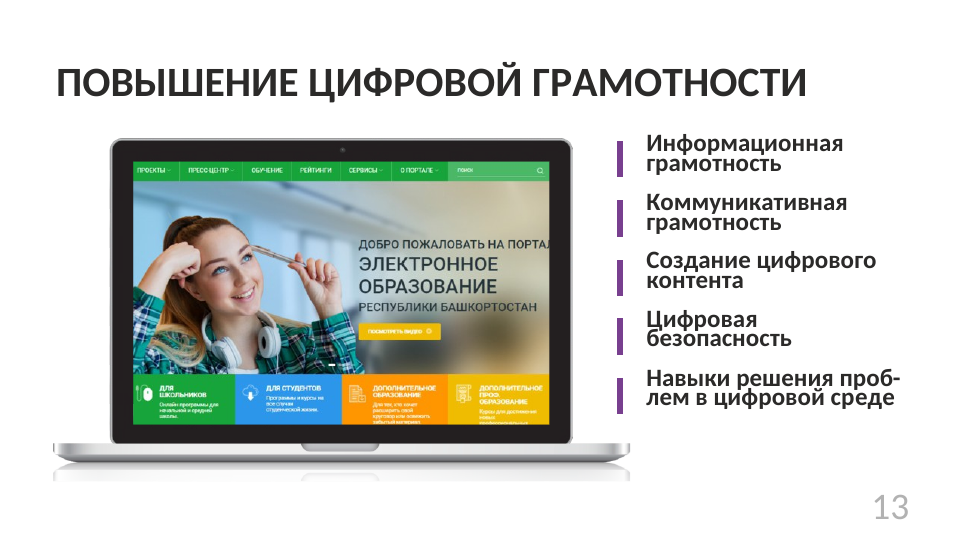

# ПОВЫШЕНИЕ ЦИФРОВОЙ ГРАМОТНОСТИ

Информационная грамотность
Коммуникативная грамотность
Создание цифрового контента
Цифровая безопасность
Навыки решения проб- лем в цифровой среде

13